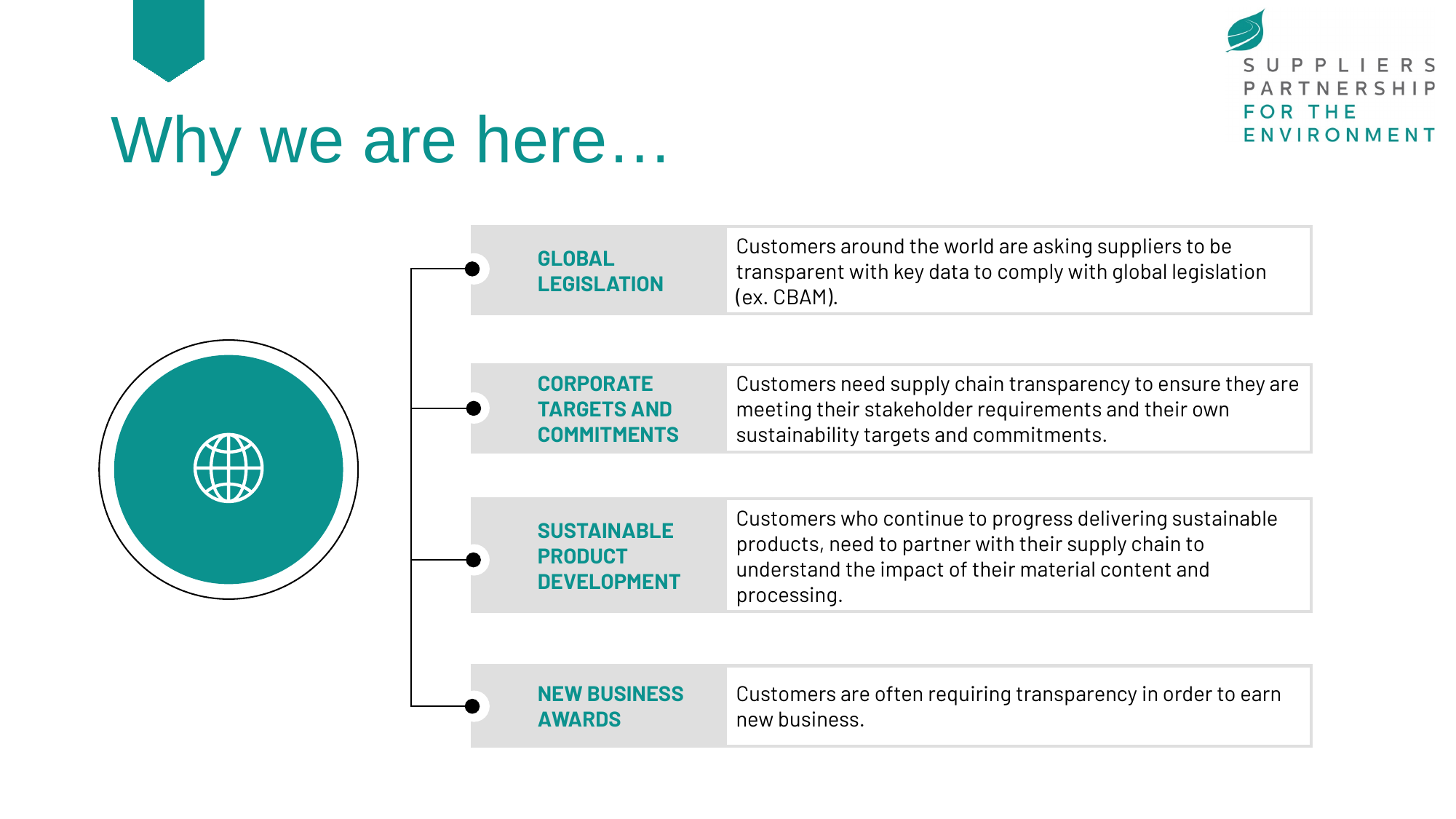

# Why we are here…
| GLOBAL LEGISLATION | Customers around the world are asking suppliers to be transparent with key data to comply with global legislation (ex. CBAM). |
| --- | --- |
|  |  |
| CORPORATE TARGETS AND COMMITMENTS | Customers need supply chain transparency to ensure they are meeting their stakeholder requirements and their own sustainability targets and commitments. |
|  |  |
| SUSTAINABLE PRODUCT DEVELOPMENT | Customers who continue to progress delivering sustainable products, need to partner with their supply chain to understand the impact of their material content and processing. |

| NEW BUSINESS AWARDS | Customers are often requiring transparency in order to earn new business. |
| --- | --- |